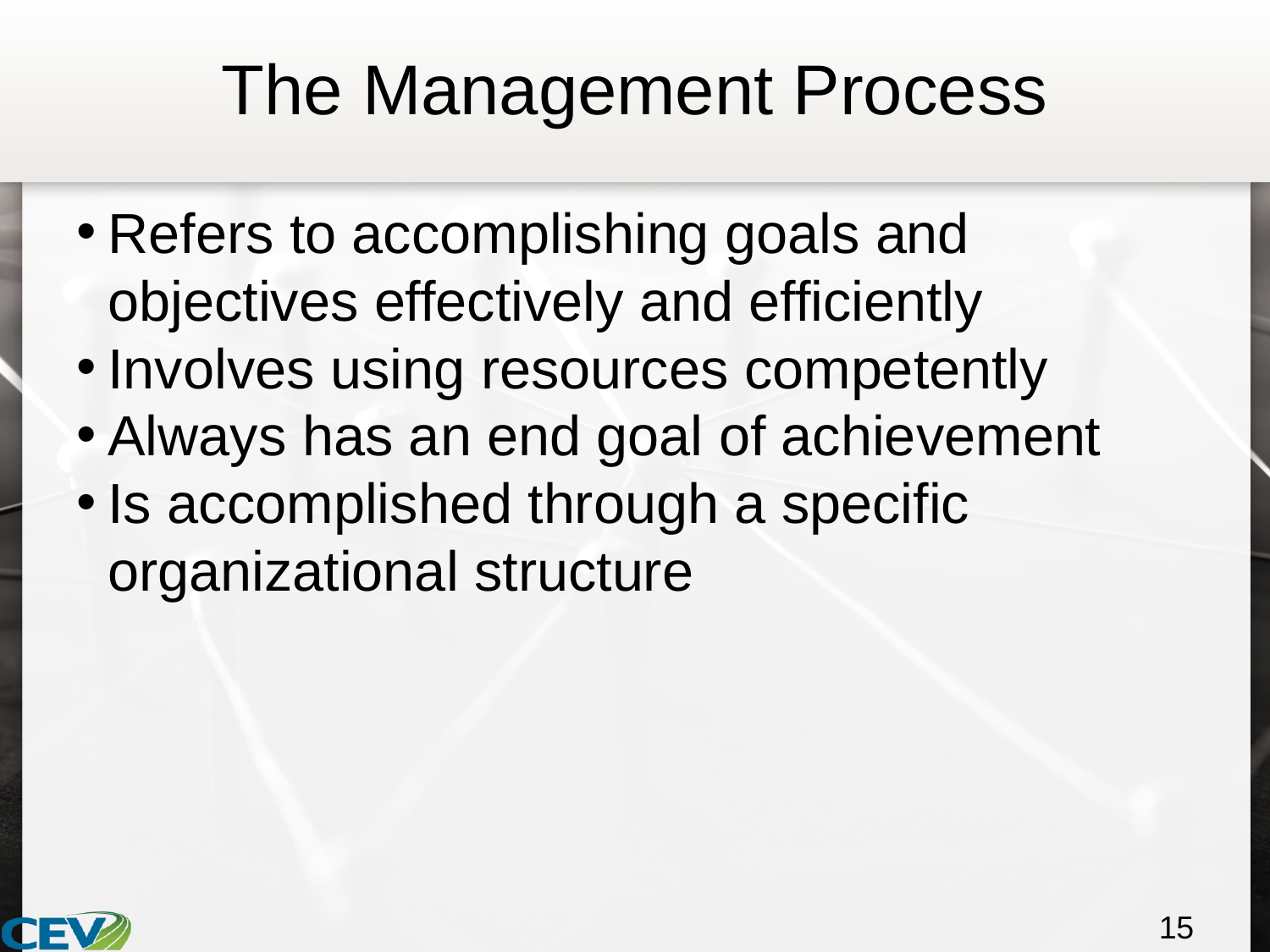

# The Management Process
Refers to accomplishing goals and objectives effectively and efficiently
Involves using resources competently
Always has an end goal of achievement
Is accomplished through a specific organizational structure